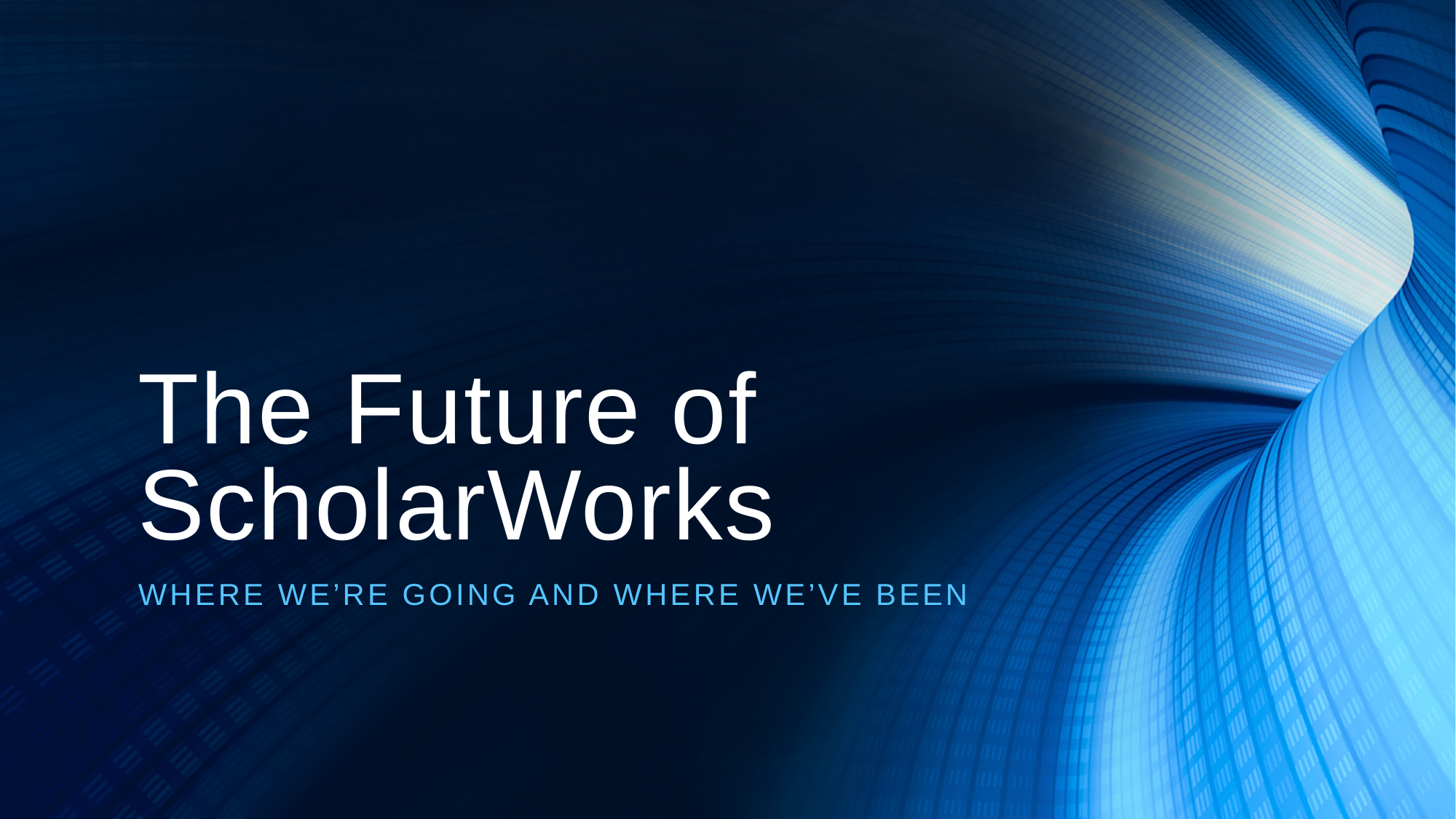

# The Future of ScholarWorks
Where we’re going and where we’ve been